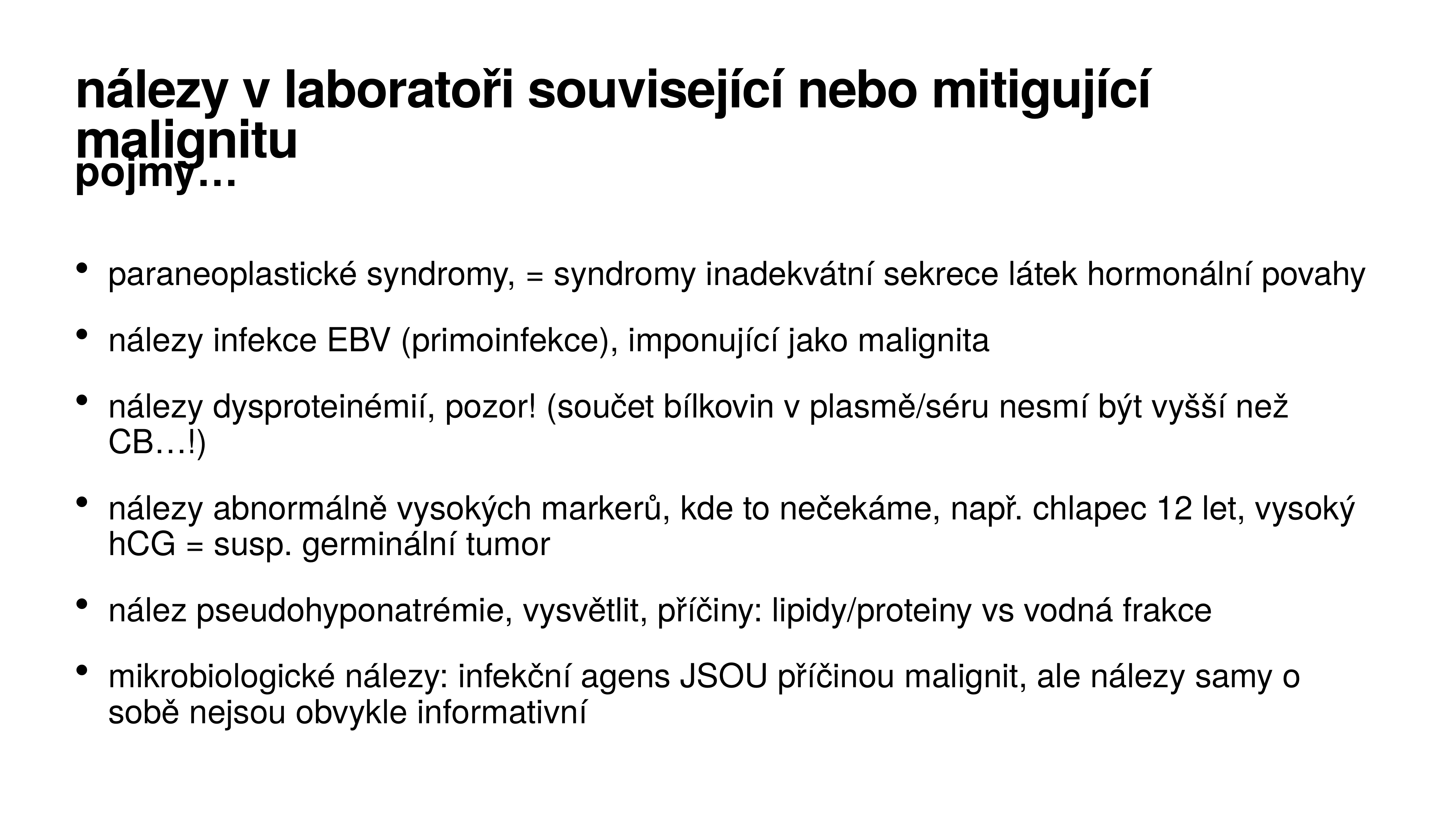

# nálezy v laboratoři související nebo mitigující malignitu
pojmy…
paraneoplastické syndromy, = syndromy inadekvátní sekrece látek hormonální povahy
nálezy infekce EBV (primoinfekce), imponující jako malignita
nálezy dysproteinémií, pozor! (součet bílkovin v plasmě/séru nesmí být vyšší než CB…!)
nálezy abnormálně vysokých markerů, kde to nečekáme, např. chlapec 12 let, vysoký hCG = susp. germinální tumor
nález pseudohyponatrémie, vysvětlit, příčiny: lipidy/proteiny vs vodná frakce
mikrobiologické nálezy: infekční agens JSOU příčinou malignit, ale nálezy samy o sobě nejsou obvykle informativní